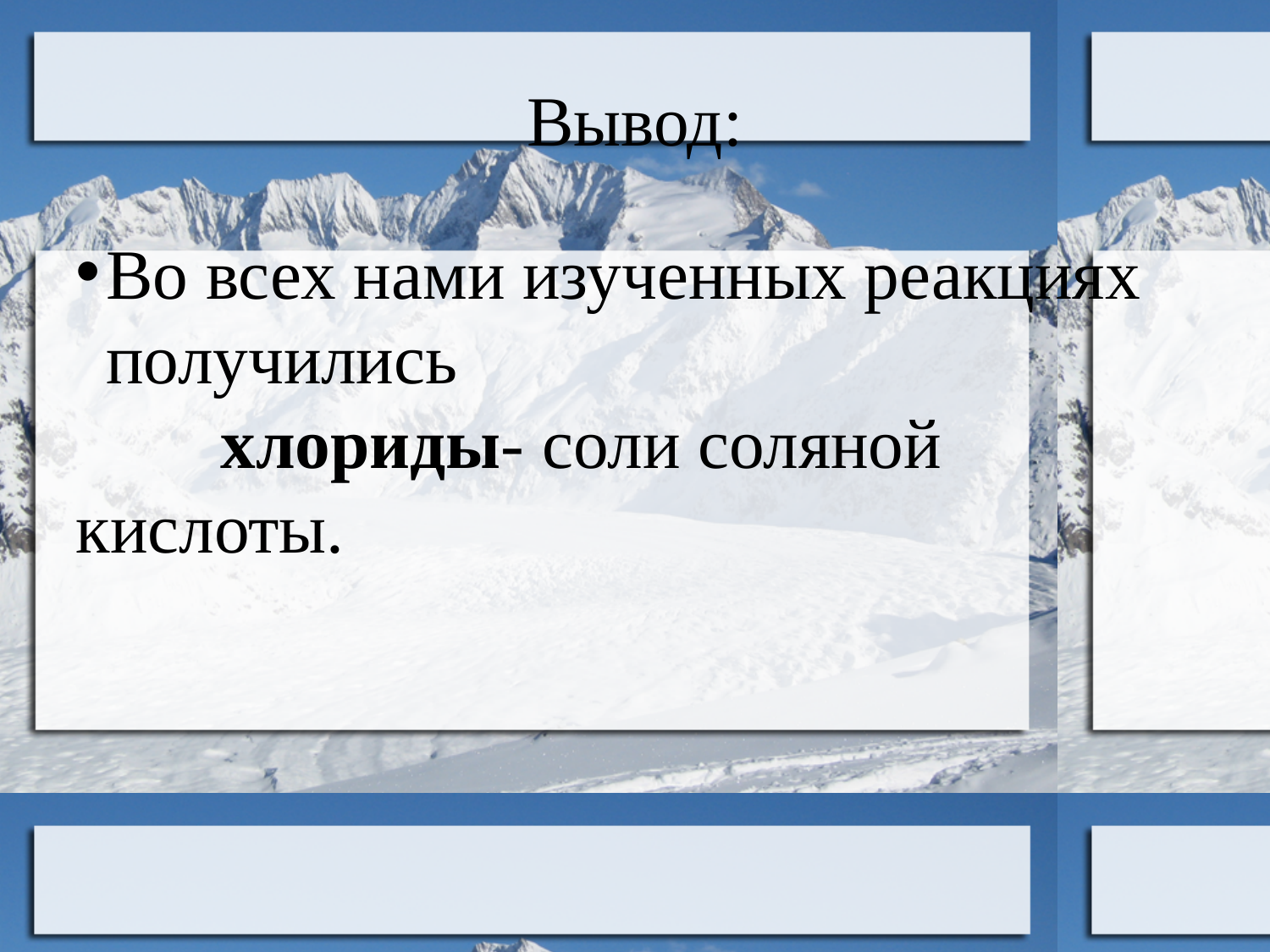

Вывод:
Во всех нами изученных реакциях получились
	 хлориды- соли соляной кислоты.